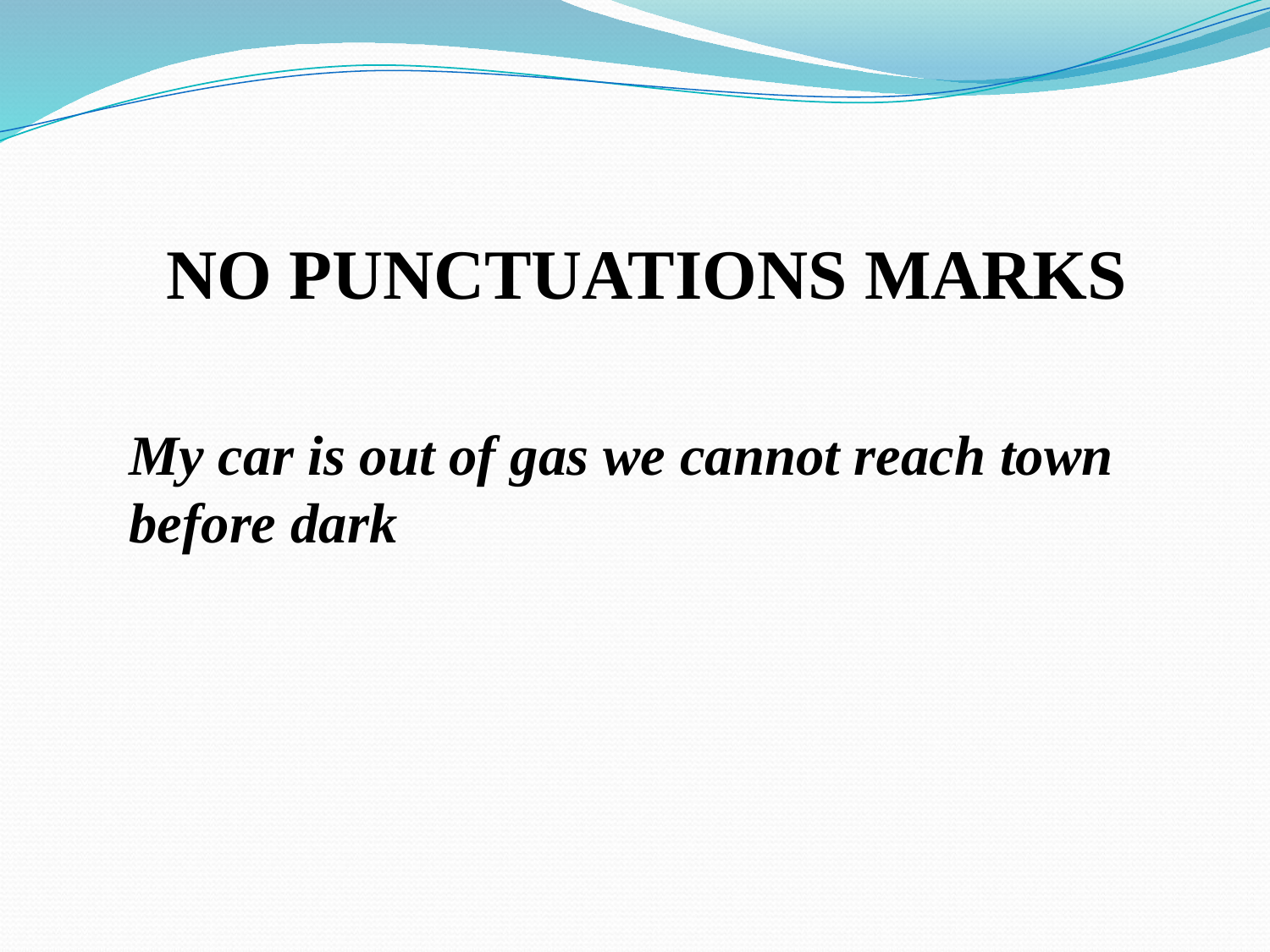

NO PUNCTUATIONS MARKS
My car is out of gas we cannot reach town before dark